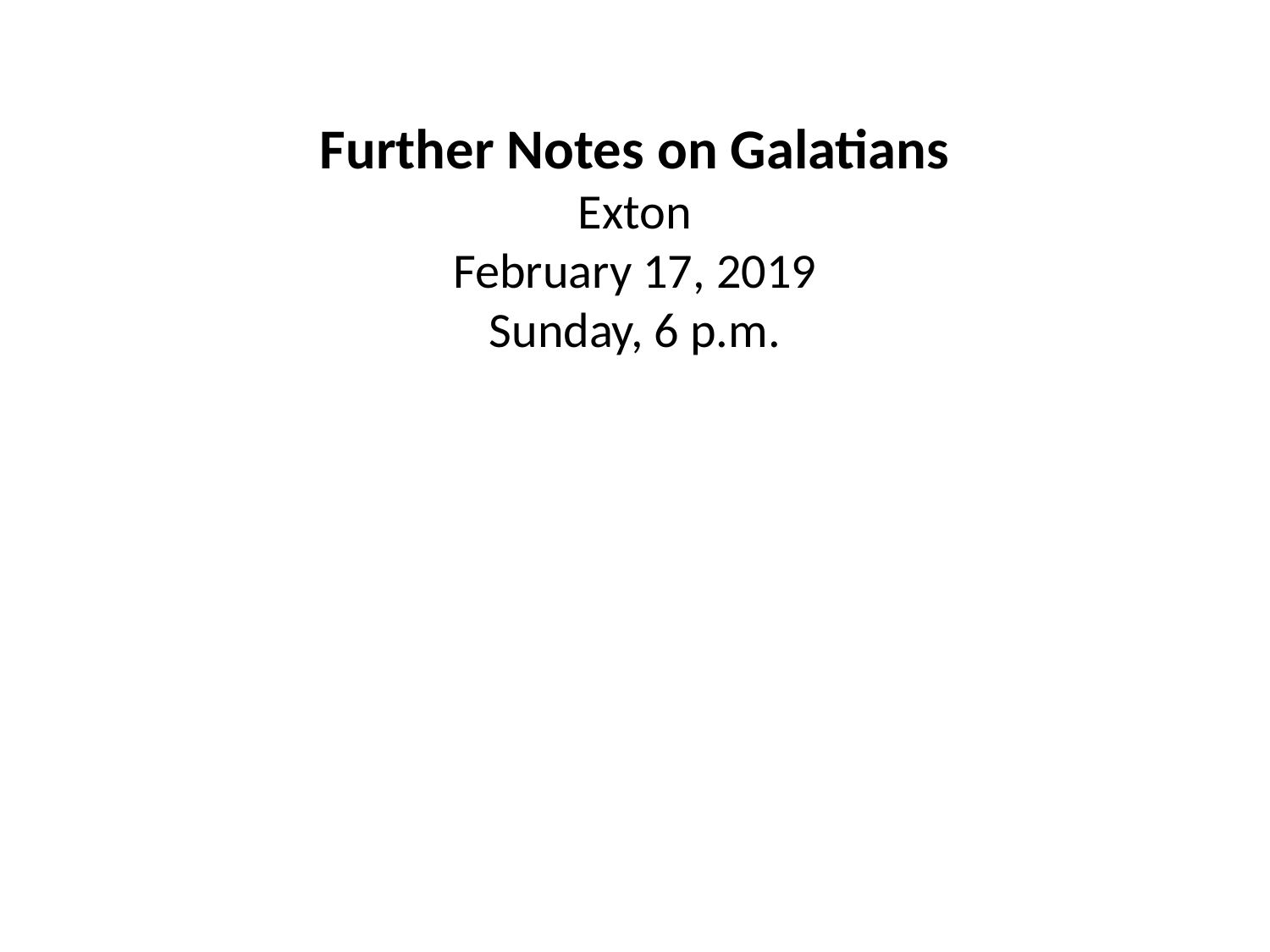

Further Notes on Galatians
Exton
February 17, 2019
Sunday, 6 p.m.